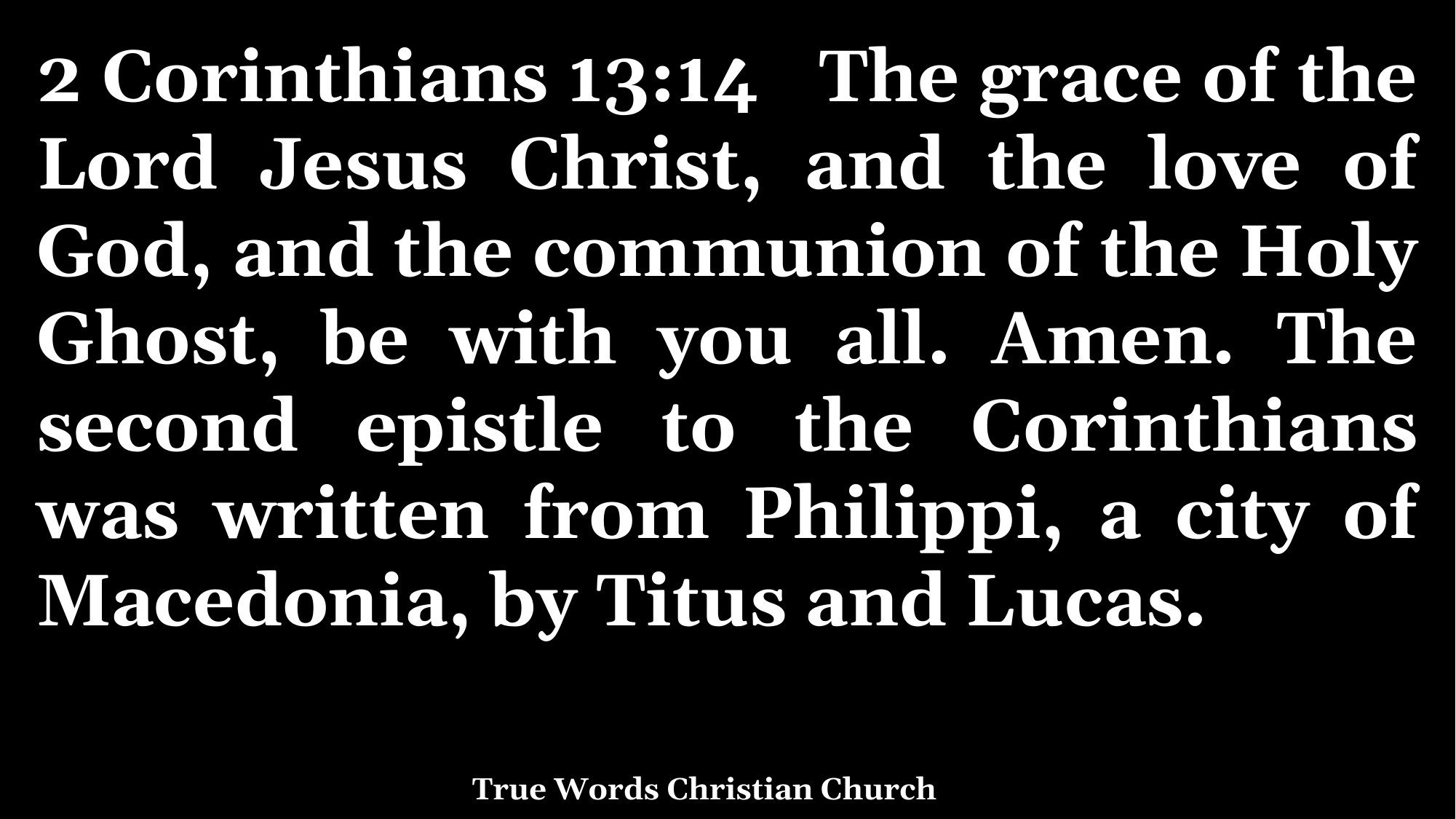

2 Corinthians 13:14   The grace of the Lord Jesus Christ, and the love of God, and the communion of the Holy Ghost, be with you all. Amen. The second epistle to the Corinthians was written from Philippi, a city of Macedonia, by Titus and Lucas.
True Words Christian Church